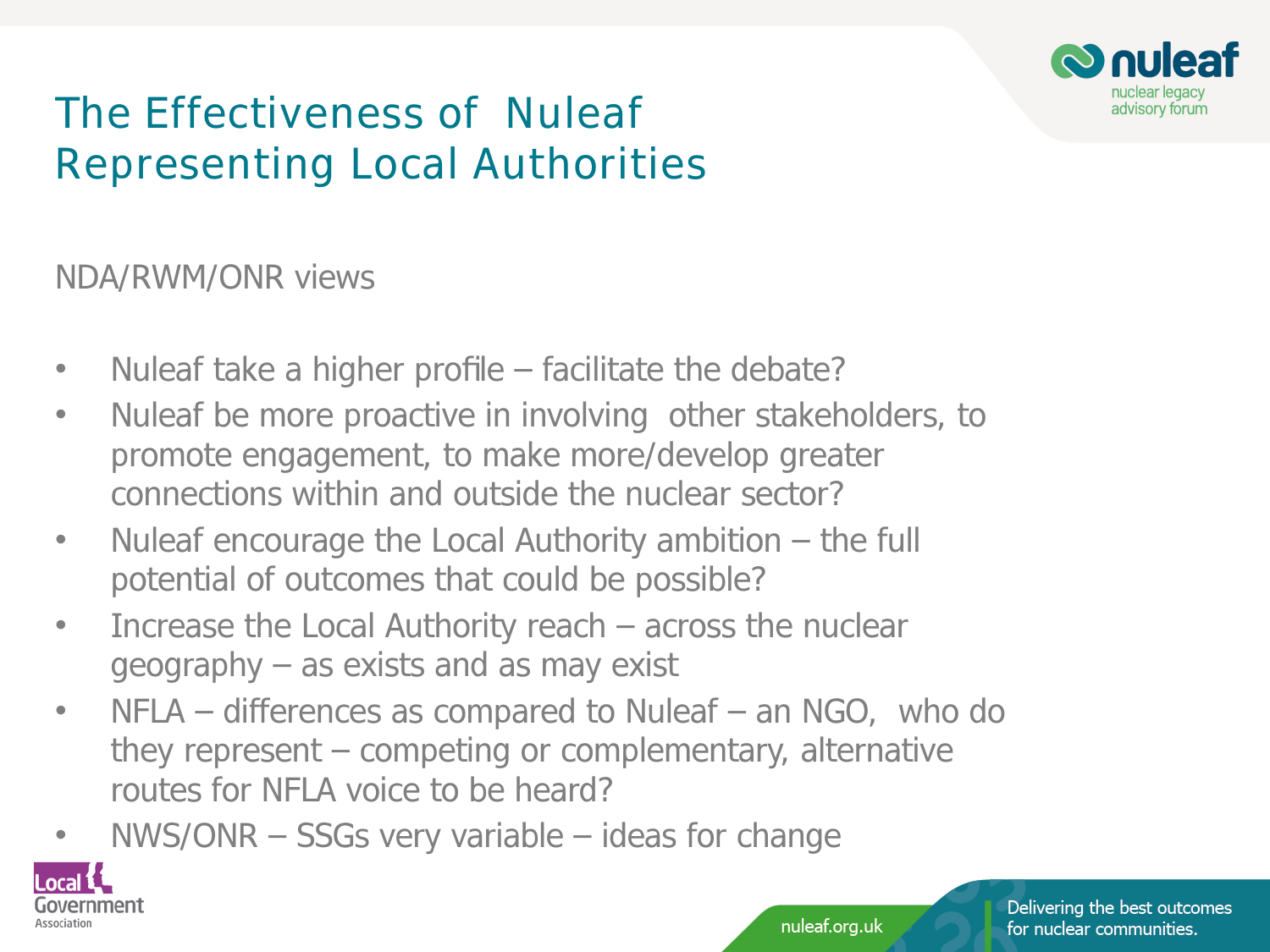

# The Effectiveness of  Nuleaf Representing Local Authorities
NDA/RWM/ONR views

Nuleaf take a higher profile – facilitate the debate?
Nuleaf be more proactive in involving  other stakeholders, to promote engagement, to make more/develop greater connections within and outside the nuclear sector?
Nuleaf encourage the Local Authority ambition – the full potential of outcomes that could be possible?
Increase the Local Authority reach – across the nuclear geography – as exists and as may exist
NFLA – differences as compared to Nuleaf – an NGO,  who do they represent – competing or complementary, alternative routes for NFLA voice to be heard?
NWS/ONR – SSGs very variable – ideas for change